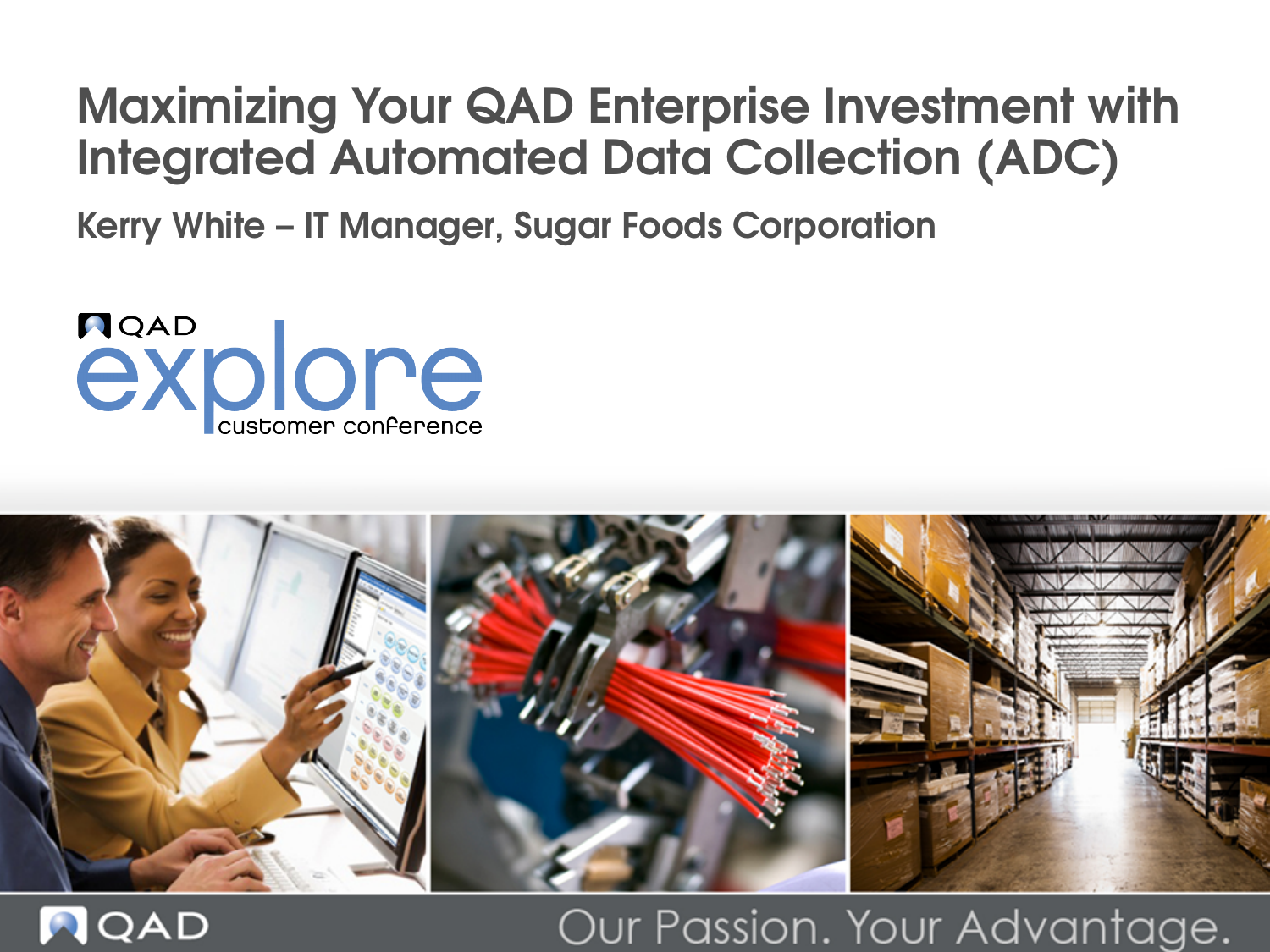

# Maximizing Your QAD Enterprise Investment with Integrated Automated Data Collection (ADC)
Kerry White – IT Manager, Sugar Foods Corporation